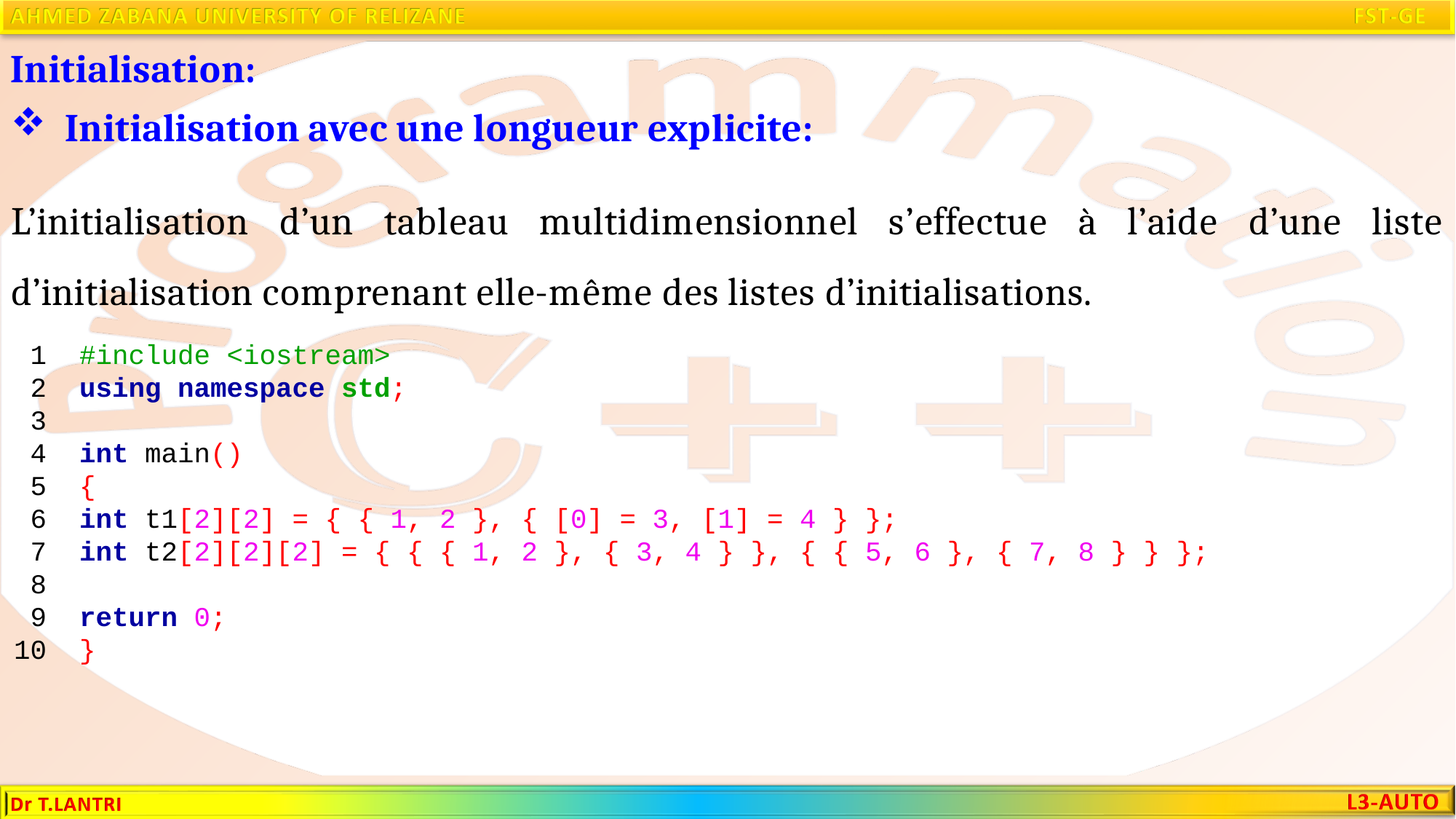

Initialisation:
Initialisation avec une longueur explicite:
L’initialisation d’un tableau multidimensionnel s’effectue à l’aide d’une liste d’initialisation comprenant elle-même des listes d’initialisations.
 1  #include <iostream>
 2  using namespace std;
 3
 4  int main()
 5  {
 6  int t1[2][2] = { { 1, 2 }, { [0] = 3, [1] = 4 } };
 7  int t2[2][2][2] = { { { 1, 2 }, { 3, 4 } }, { { 5, 6 }, { 7, 8 } } };
 8
 9  return 0;
10  }